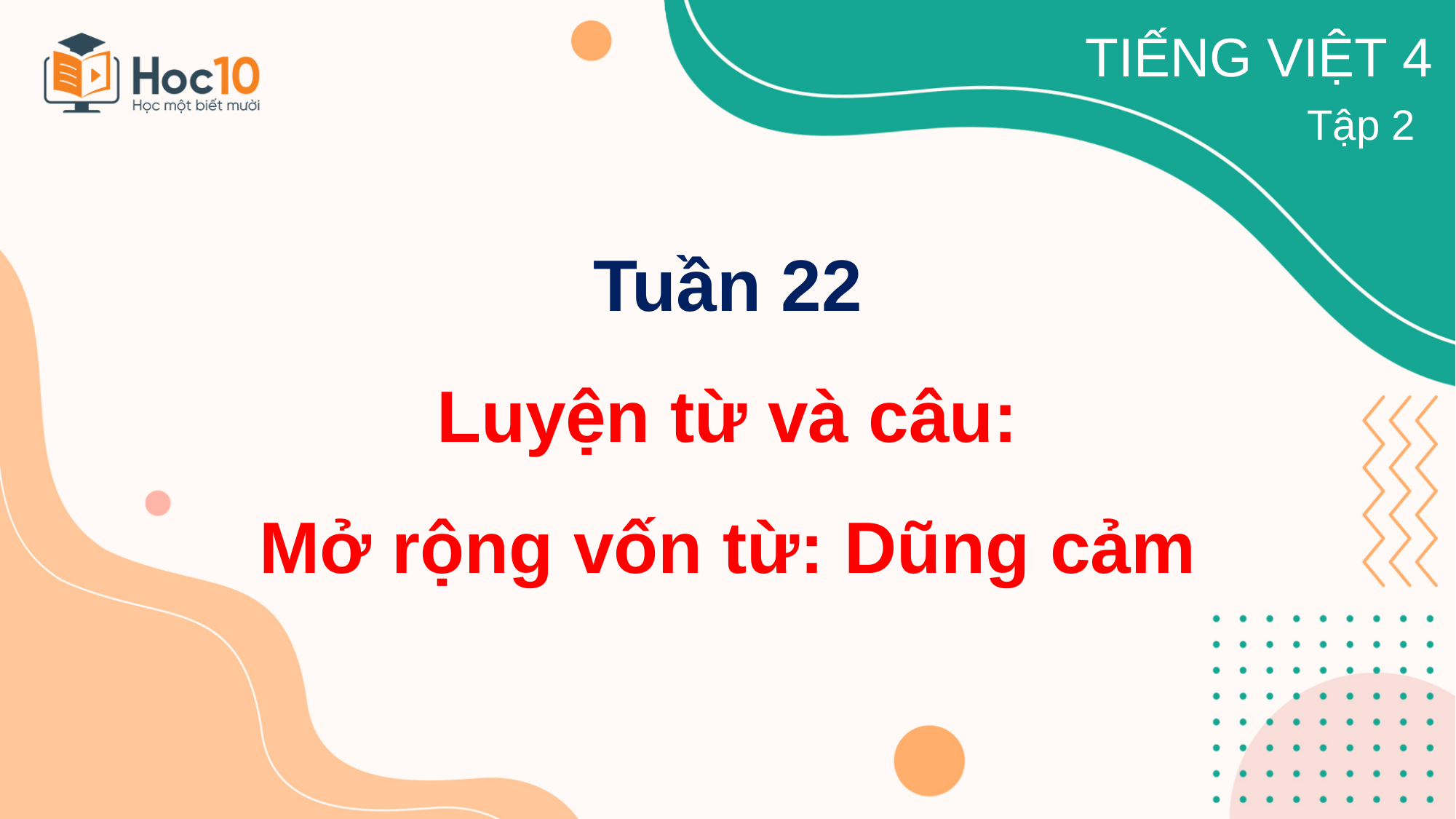

TIẾNG VIỆT 4
Tập 2
Tuần 22
Luyện từ và câu:
Mở rộng vốn từ: Dũng cảm